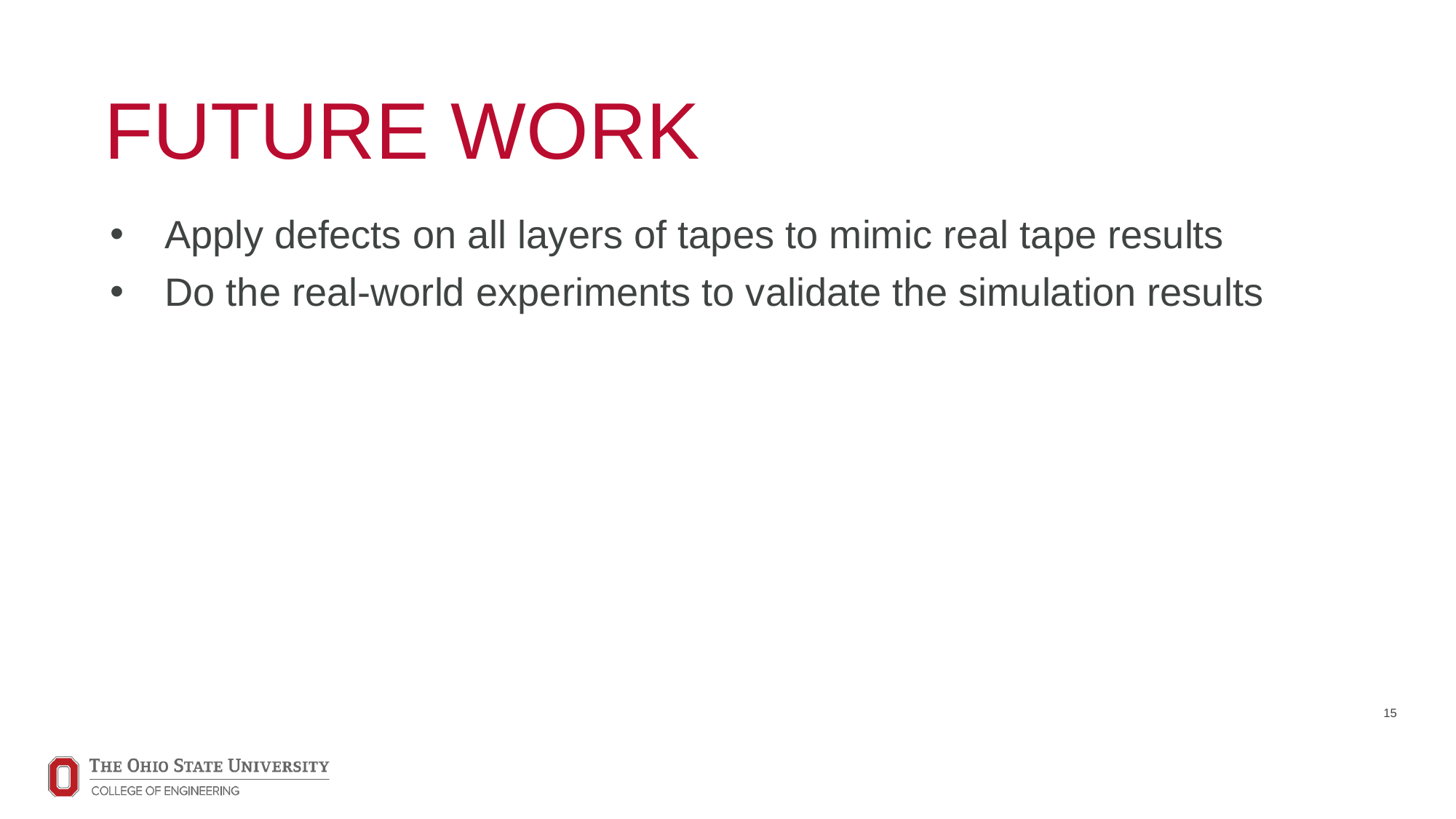

# FUTURE WORK
Apply defects on all layers of tapes to mimic real tape results
Do the real-world experiments to validate the simulation results
15